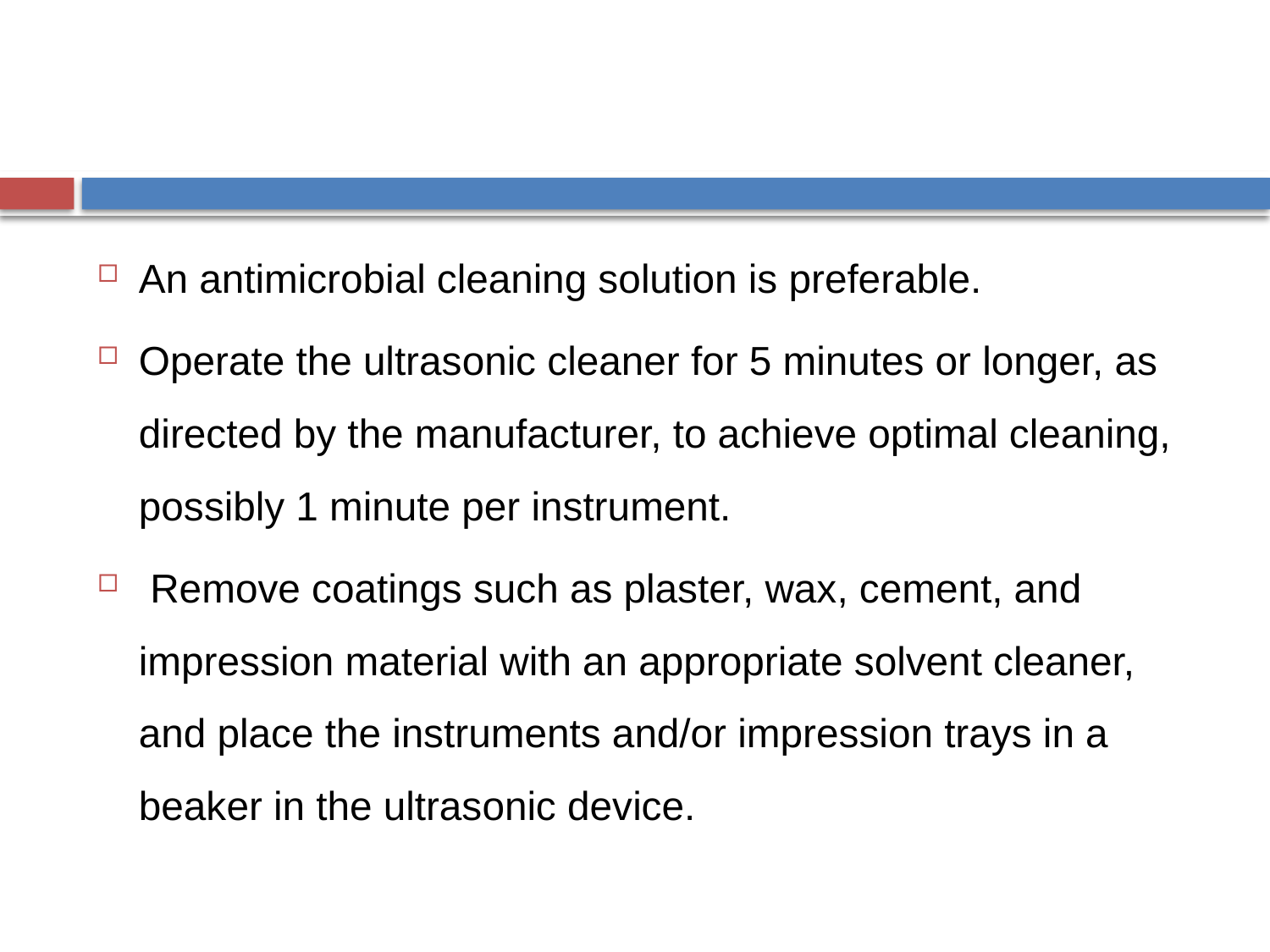

#
An antimicrobial cleaning solution is preferable.
Operate the ultrasonic cleaner for 5 minutes or longer, as directed by the manufacturer, to achieve optimal cleaning, possibly 1 minute per instrument.
 Remove coatings such as plaster, wax, cement, and impression material with an appropriate solvent cleaner, and place the instruments and/or impression trays in a beaker in the ultrasonic device.